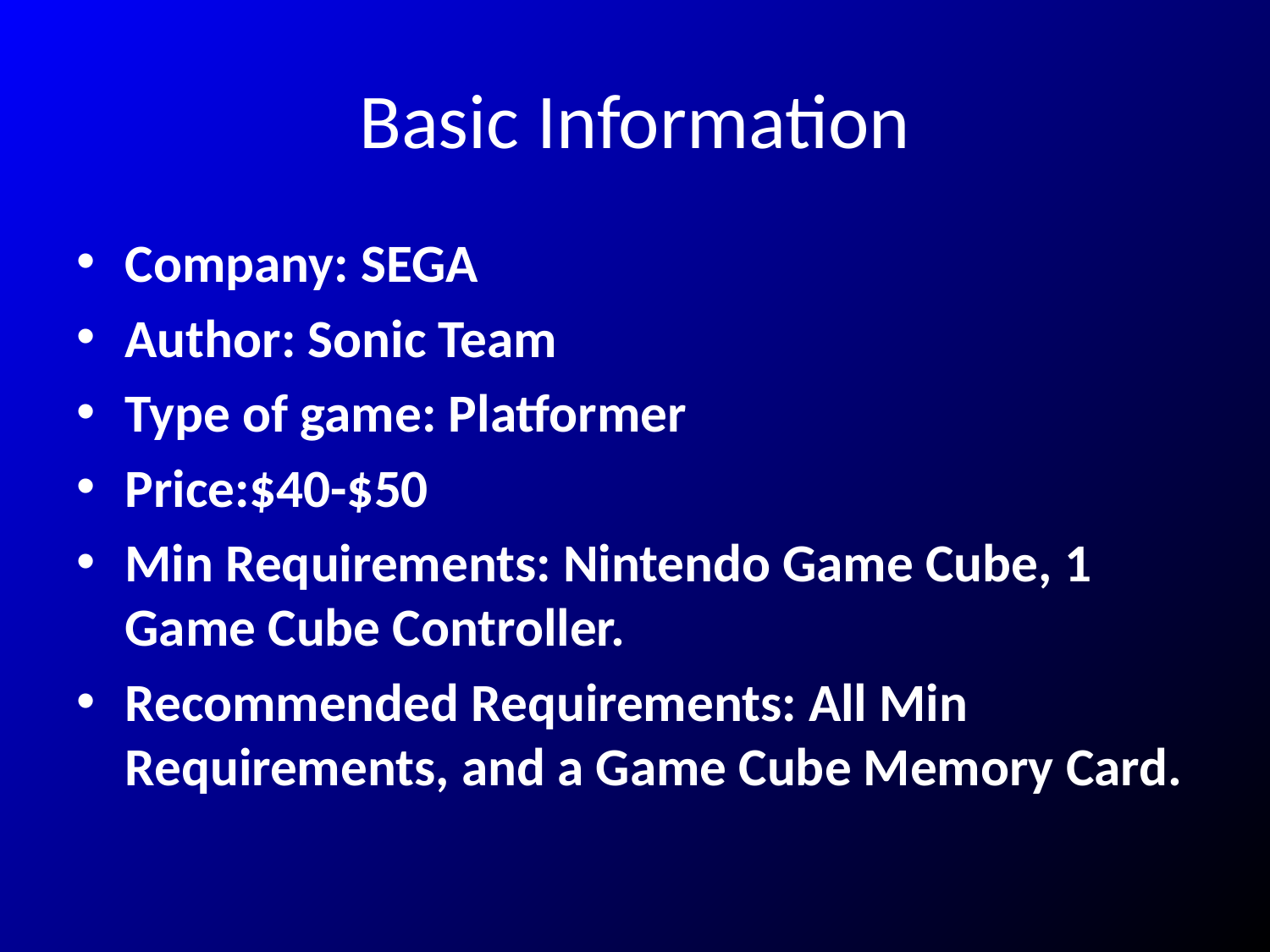

# Basic Information
Company: SEGA
Author: Sonic Team
Type of game: Platformer
Price:$40-$50
Min Requirements: Nintendo Game Cube, 1  Game Cube Controller.
Recommended Requirements: All Min Requirements, and a Game Cube Memory Card.